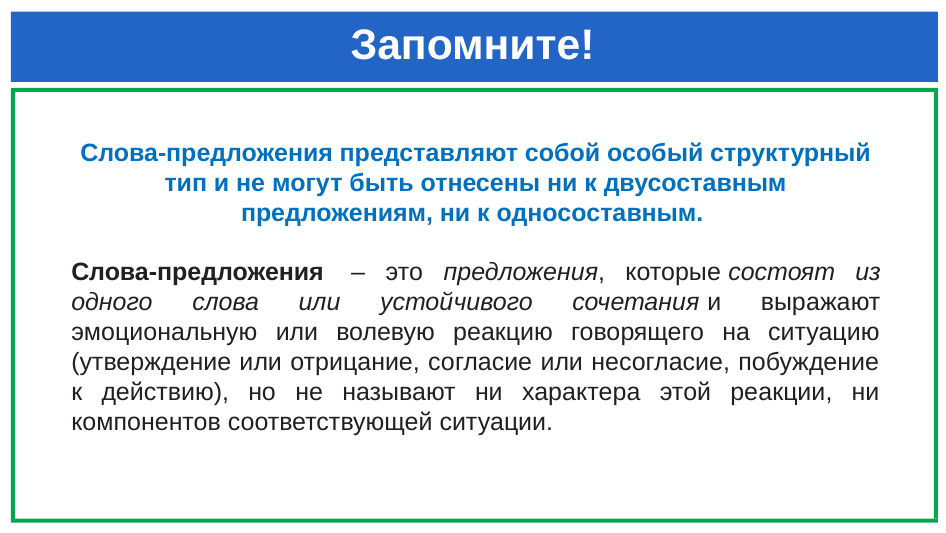

# Запомните!
Слова-предложения представляют собой особый структурный тип и не могут быть отнесены ни к двусоставным предложениям, ни к односоставным.

Слова-предложения  – это предложения, которые состоят из одного слова или устойчивого сочетания и выражают эмоциональную или волевую реакцию говорящего на ситуацию (утверждение или отрицание, согласие или несогласие, побуждение к действию), но не называют ни характера этой реакции, ни компонентов соответствующей ситуации.